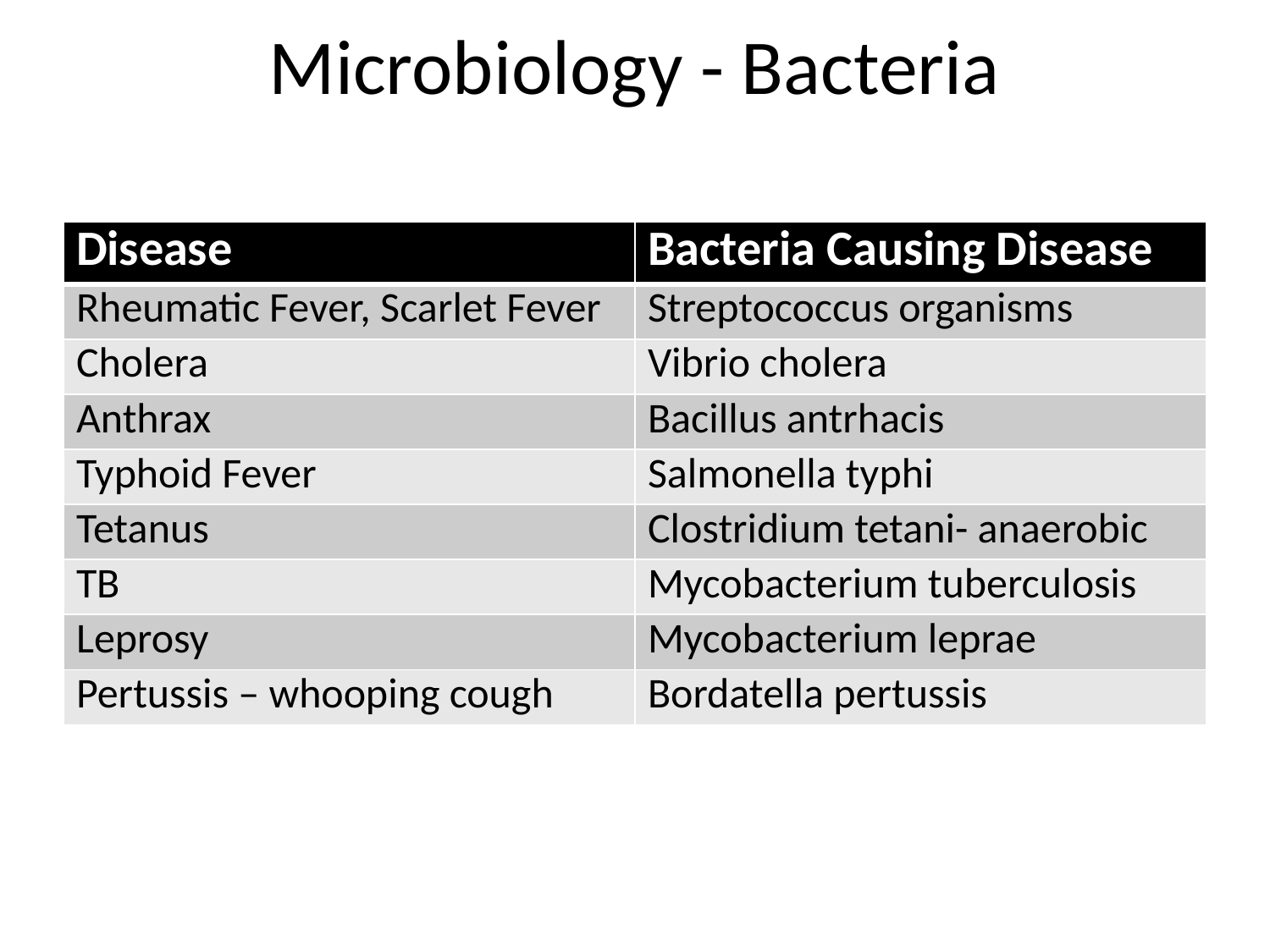

# Microbiology - Bacteria
| Disease | Bacteria Causing Disease |
| --- | --- |
| Rheumatic Fever, Scarlet Fever | Streptococcus organisms |
| Cholera | Vibrio cholera |
| Anthrax | Bacillus antrhacis |
| Typhoid Fever | Salmonella typhi |
| Tetanus | Clostridium tetani- anaerobic |
| TB | Mycobacterium tuberculosis |
| Leprosy | Mycobacterium leprae |
| Pertussis – whooping cough | Bordatella pertussis |